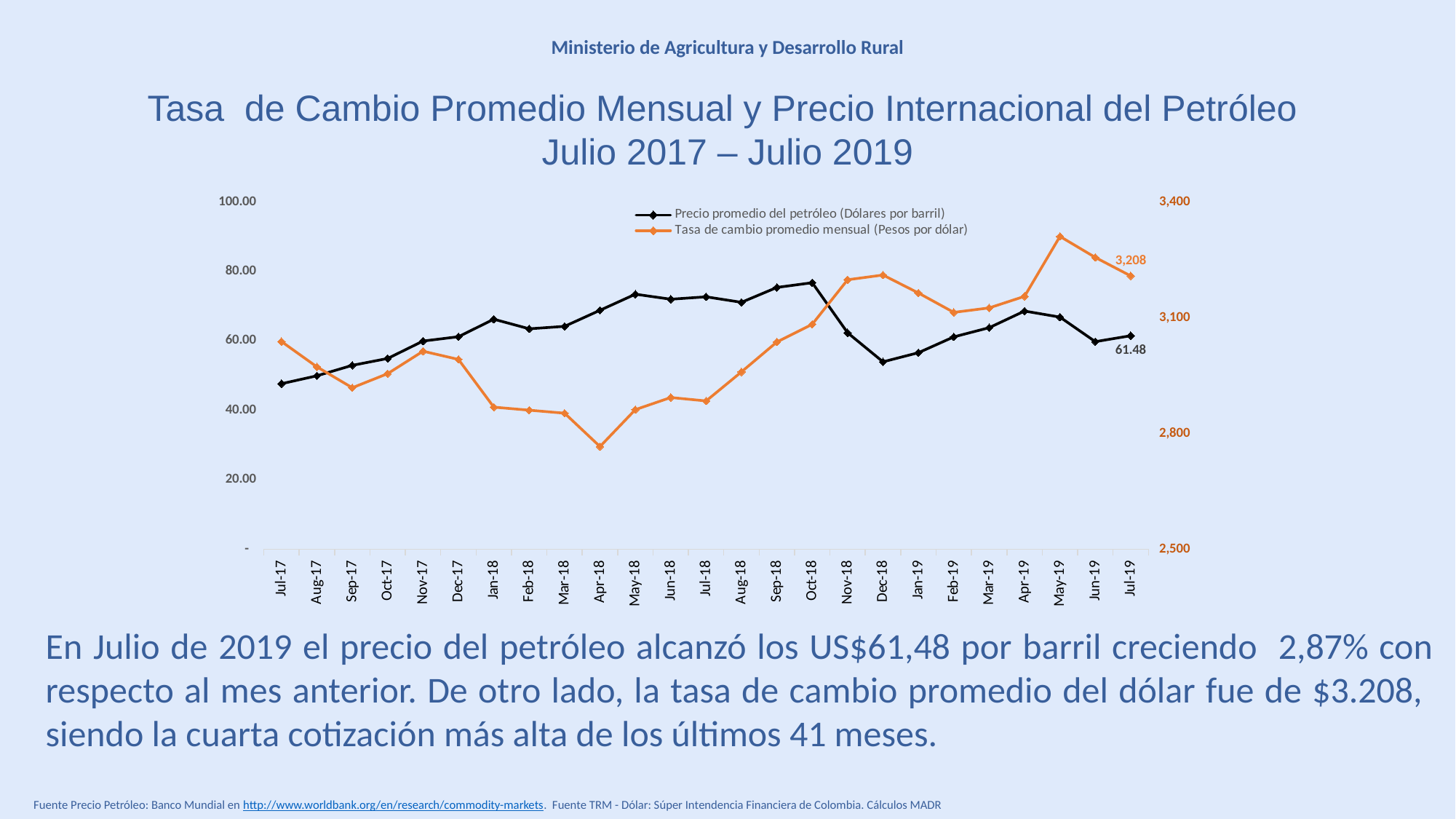

Ministerio de Agricultura y Desarrollo Rural
Tasa  de Cambio Promedio Mensual y Precio Internacional del Petróleo
Julio 2017 – Julio 2019

### Chart

| Category | Precio promedio del petróleo | Tasa de cambio promedio mensual |
|---|---|---|
| 42917 | 47.65666666666667 | 3038.1088888888903 |
| 42948 | 49.94333333333333 | 2972.62 |
| 42979 | 52.95 | 2918.49 |
| 43009 | 54.92 | 2955.06 |
| 43040 | 59.93333333333333 | 3013.17 |
| 43070 | 61.186666666666675 | 2991.828888888889 |
| 43101 | 66.22666666666667 | 2868.2729999999997 |
| 43132 | 63.459999999999994 | 2860.3557894736864 |
| 43160 | 64.16666666666667 | 2852.464210526318 |
| 43191 | 68.79333333333332 | 2765.96 |
| 43221 | 73.43 | 2861.7445000000002 |
| 43252 | 71.97666666666667 | 2893.2236842105262 |
| 43282 | 72.66666666666667 | 2884.276842105262 |
| 43313 | 71.08333333333333 | 2959.5699999999993 |
| 43344 | 75.36333333333332 | 3036.9968421052627 |
| 43374 | 76.72666666666667 | 3082.8195238095236 |
| 43405 | 62.31666666666668 | 3198.226842105262 |
| 43435 | 53.959999999999994 | 3210.5221052631573 |
| 43466 | 56.58333333333333 | 3163.979000000002 |
| 43497 | 61.133333333333326 | 3113.7684210526336 |
| 43525 | 63.78666666666667 | 3125.34 |
| 43556 | 68.57666666666667 | 3155.22 |
| 43586 | 66.83333333333331 | 3310.49 |
| 43617 | 59.760000000000005 | 3256.0188888888897 |
| 43647 | 61.47666666666668 | 3208.164761904762 |
En Julio de 2019 el precio del petróleo alcanzó los US$61,48 por barril creciendo  2,87% con respecto al mes anterior. De otro lado, la tasa de cambio promedio del dólar fue de $3.208,  siendo la cuarta cotización más alta de los últimos 41 meses.
Fuente Precio Petróleo: Banco Mundial en http://www.worldbank.org/en/research/commodity-markets.  Fuente TRM - Dólar: Súper Intendencia Financiera de Colombia. Cálculos MADR